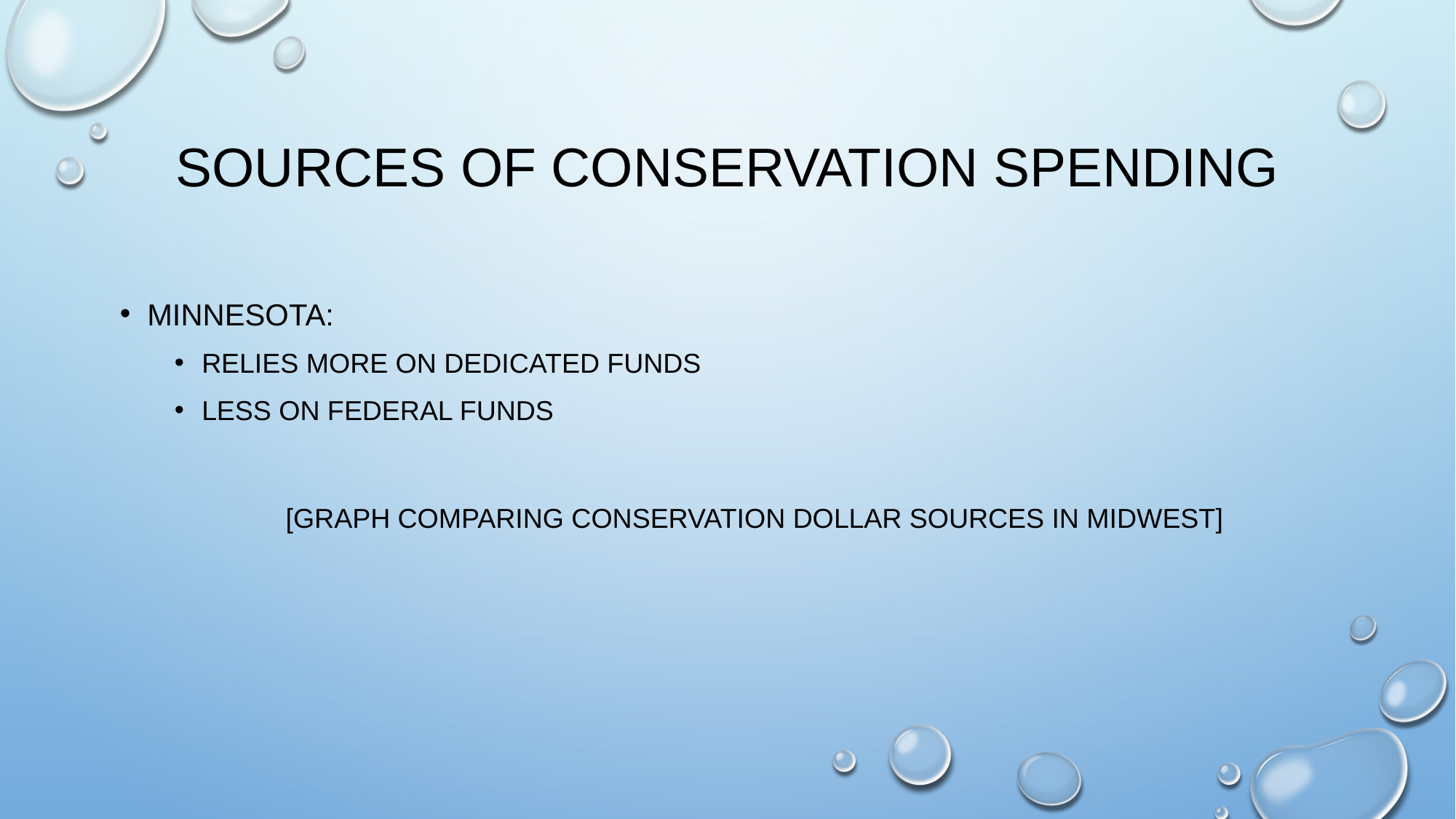

# Sources of conservation spending
Minnesota:
Relies more on dedicated funds
Less on federal funds

[graph comparing conservation dollar sources in midwest]